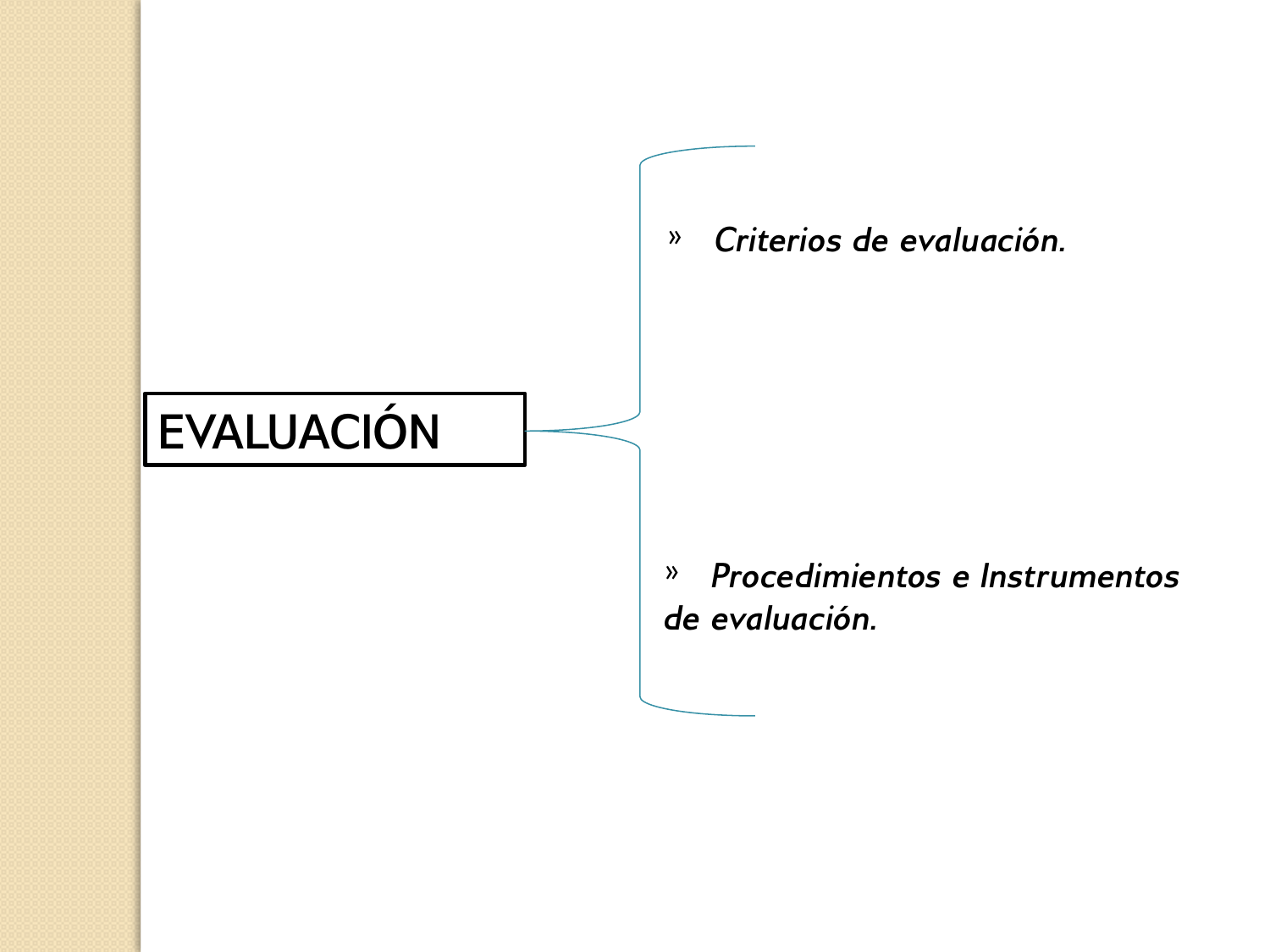

Criterios de evaluación.
EVALUACIÓN
Procedimientos e Instrumentos
de evaluación.